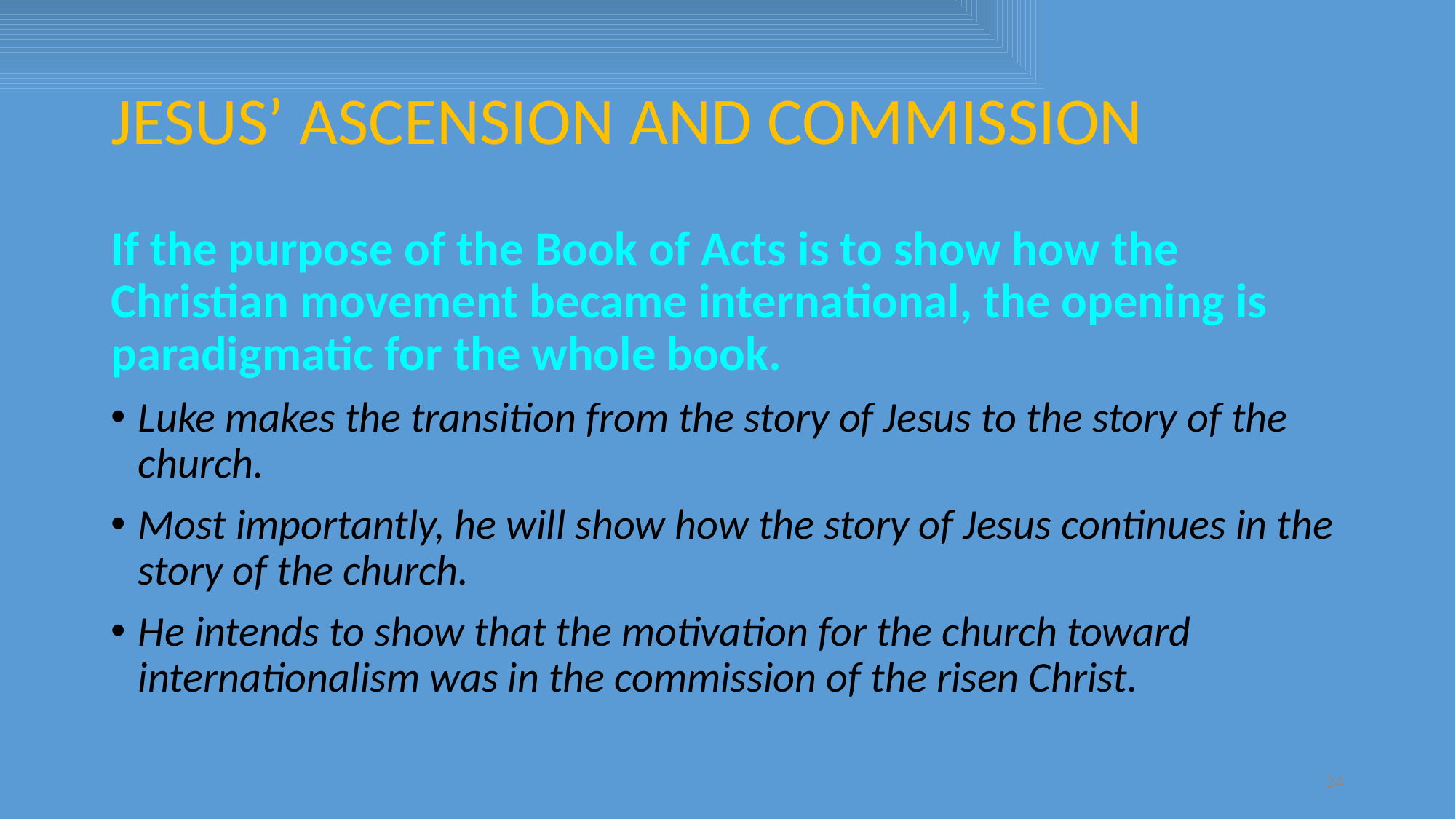

# JESUS’ ASCENSION AND COMMISSION
If the purpose of the Book of Acts is to show how the Christian movement became international, the opening is paradigmatic for the whole book.
Luke makes the transition from the story of Jesus to the story of the church.
Most importantly, he will show how the story of Jesus continues in the story of the church.
He intends to show that the motivation for the church toward internationalism was in the commission of the risen Christ.
24